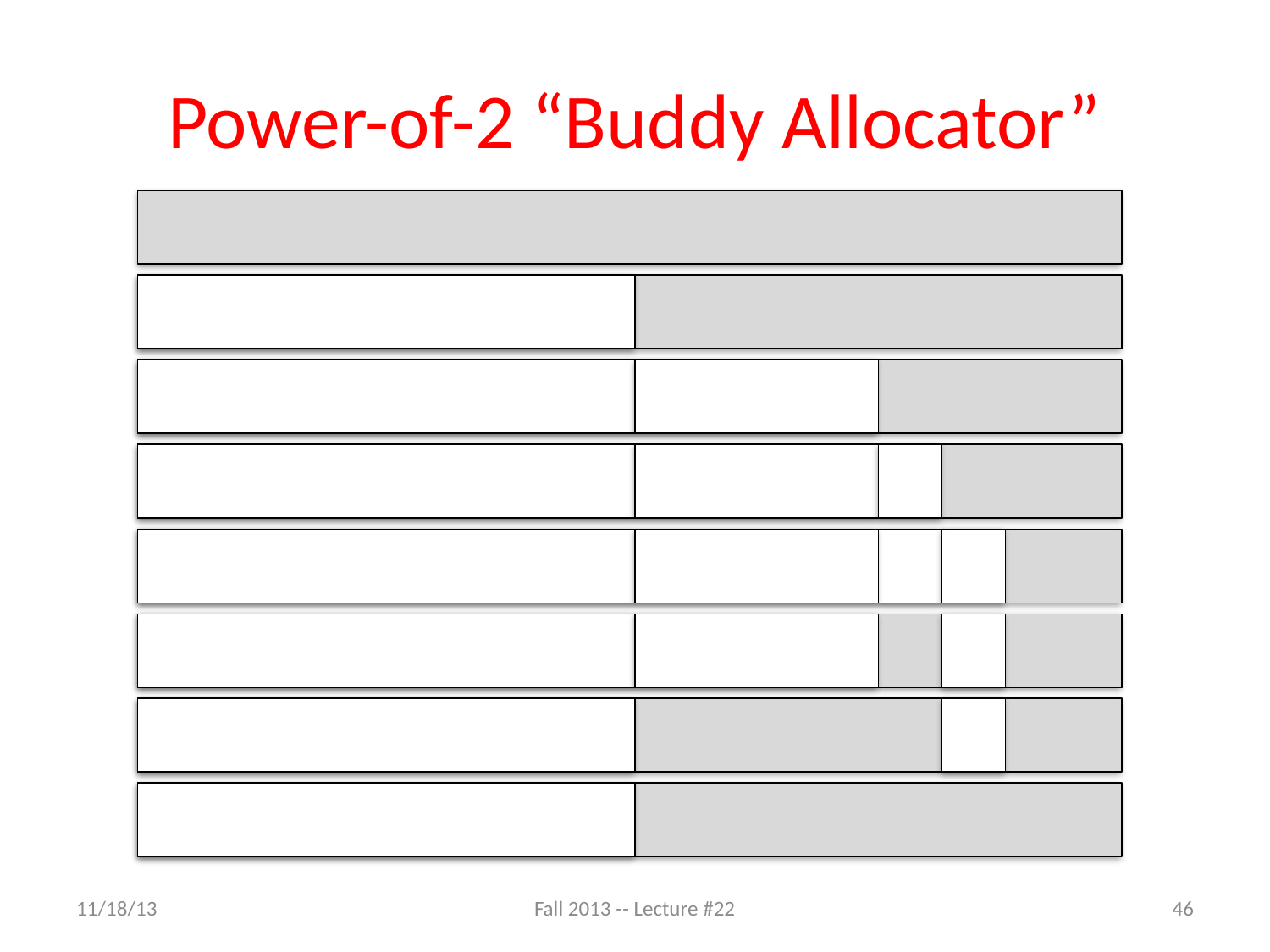

# Power-of-2 “Buddy Allocator”

11/18/13
Fall 2013 -- Lecture #22
46